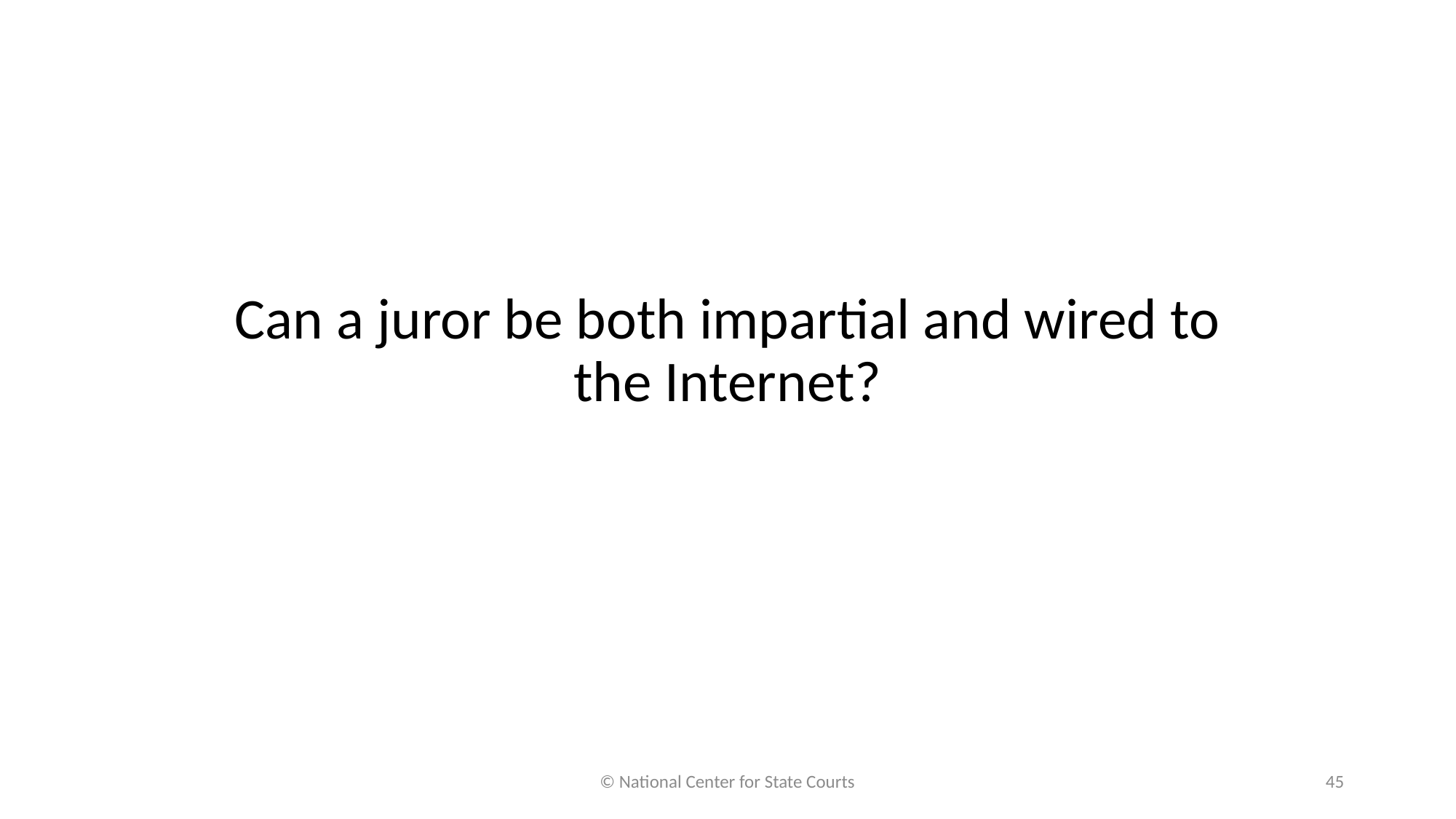

# Can a juror be both impartial and wired to the Internet?

© National Center for State Courts
45